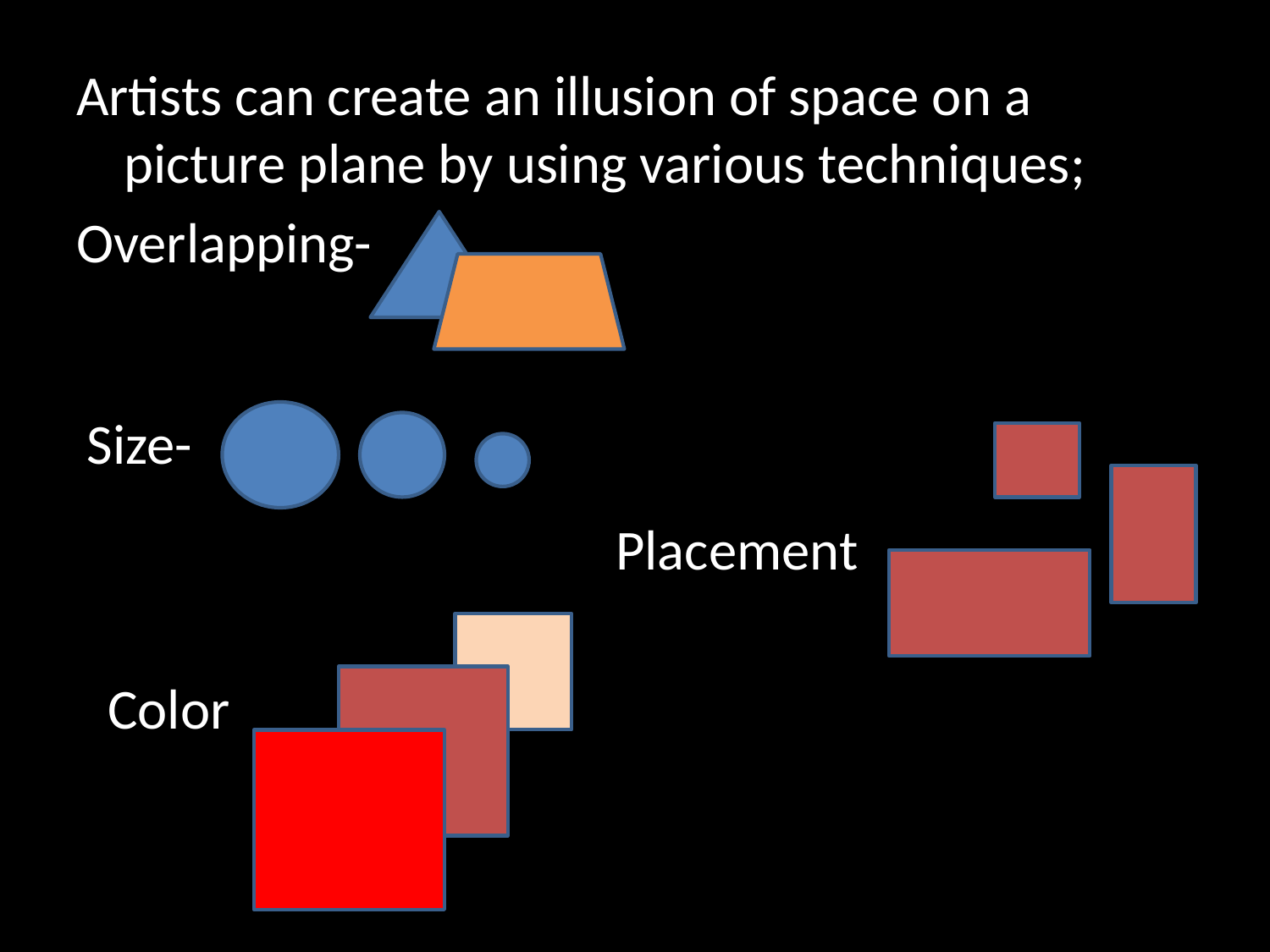

#
Artists can create an illusion of space on a picture plane by using various techniques;
Overlapping-

Size-

Placement

Color